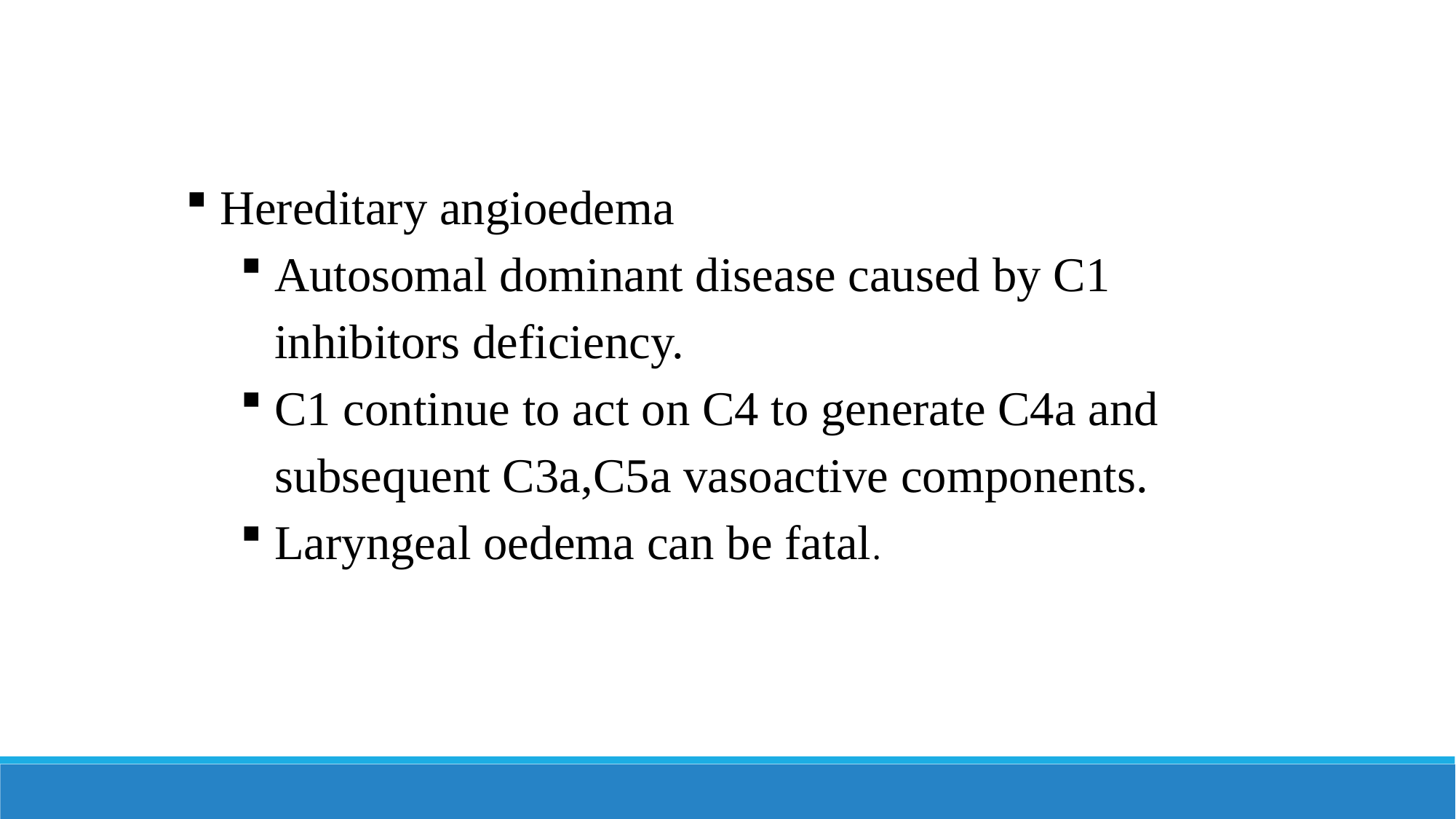

Hereditary angioedema
Autosomal dominant disease caused by C1 inhibitors deficiency.
C1 continue to act on C4 to generate C4a and subsequent C3a,C5a vasoactive components.
Laryngeal oedema can be fatal.